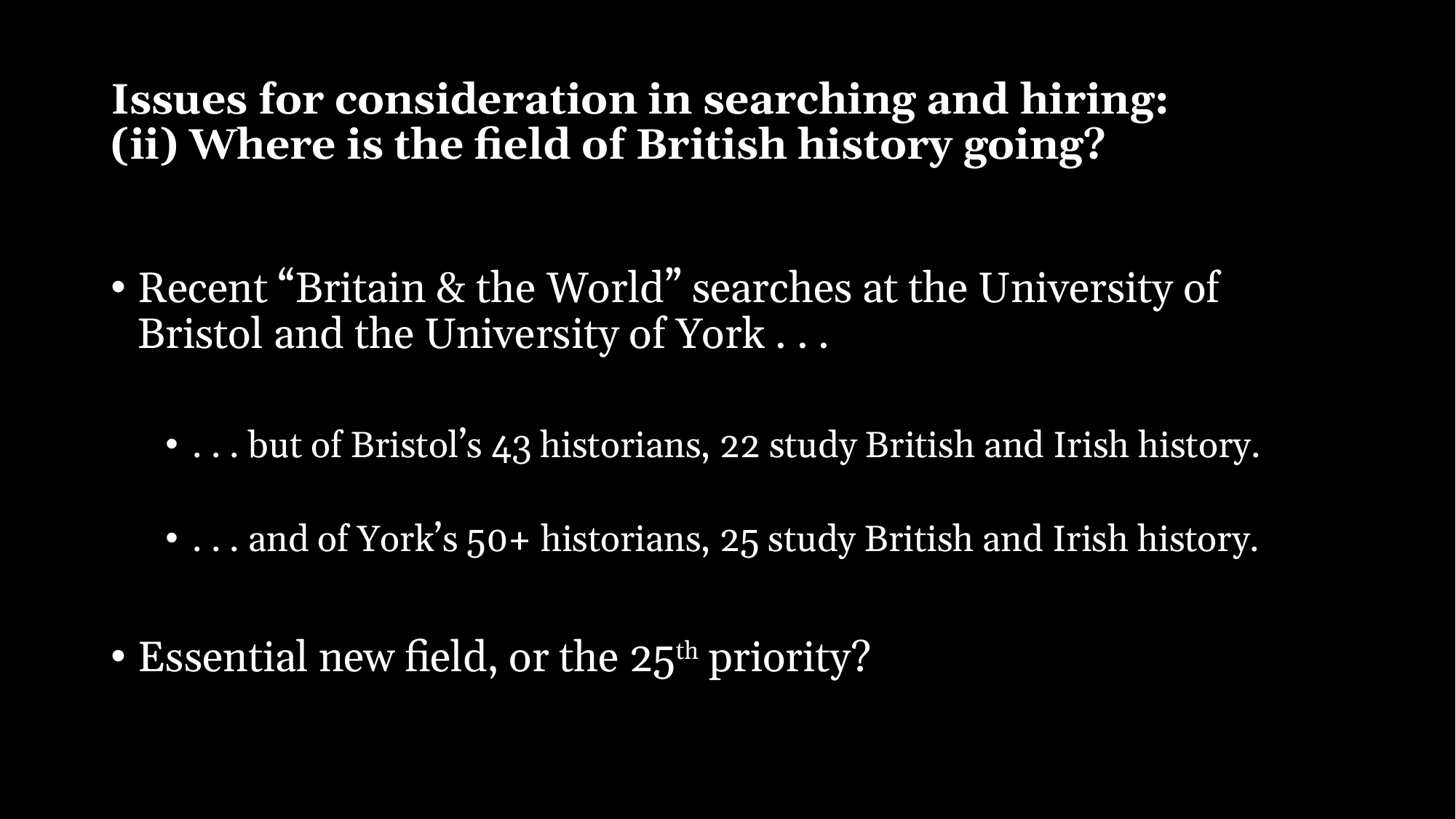

# Issues for consideration in searching and hiring: (ii) Where is the field of British history going?
Recent “Britain & the World” searches at the University of Bristol and the University of York . . .

. . . but of Bristol’s 43 historians, 22 study British and Irish history.

. . . and of York’s 50+ historians, 25 study British and Irish history.

Essential new field, or the 25th priority?